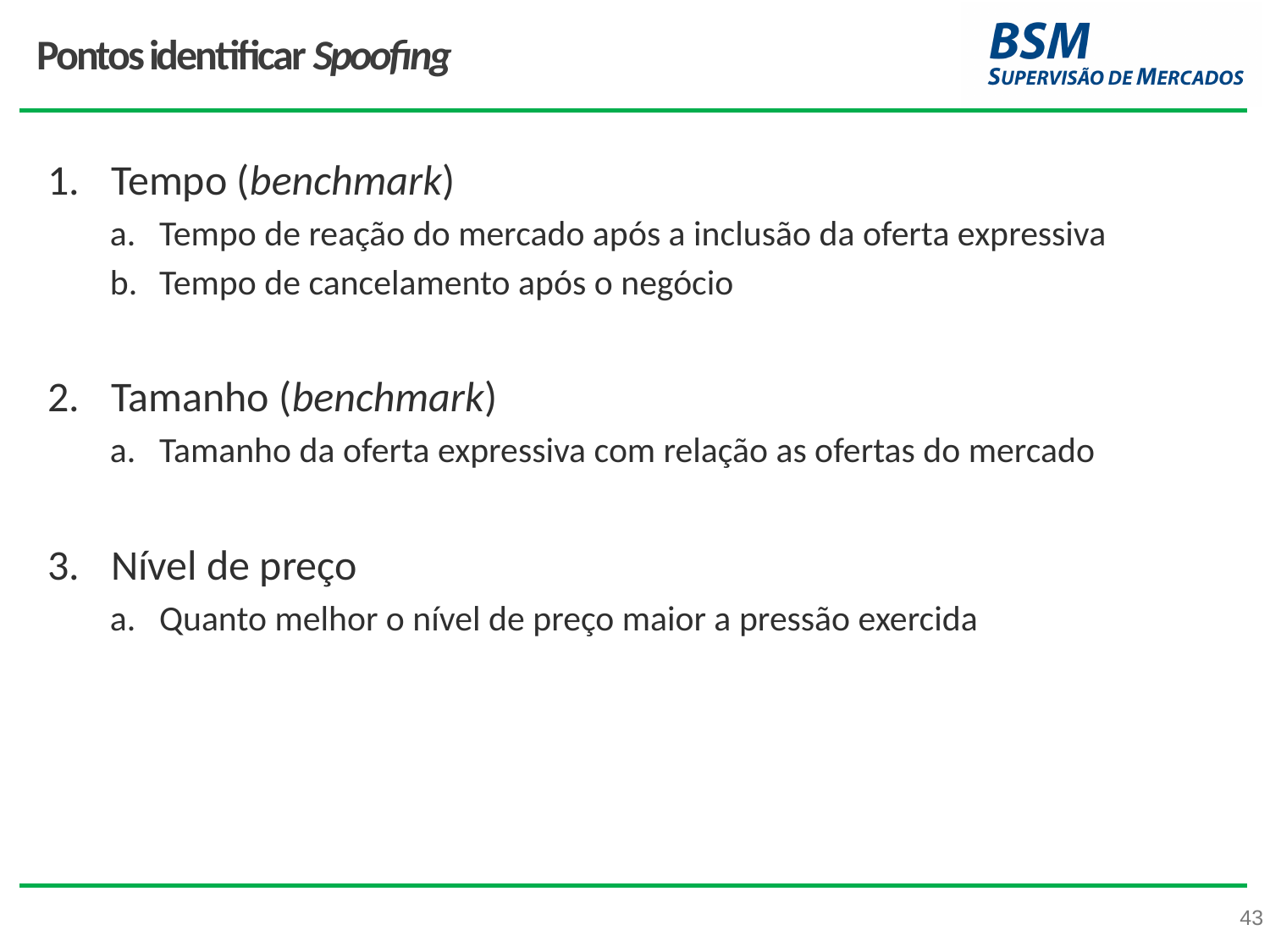

# Pontos identificar Spoofing
Tempo (benchmark)
Tempo de reação do mercado após a inclusão da oferta expressiva
Tempo de cancelamento após o negócio

Tamanho (benchmark)
Tamanho da oferta expressiva com relação as ofertas do mercado

Nível de preço
Quanto melhor o nível de preço maior a pressão exercida